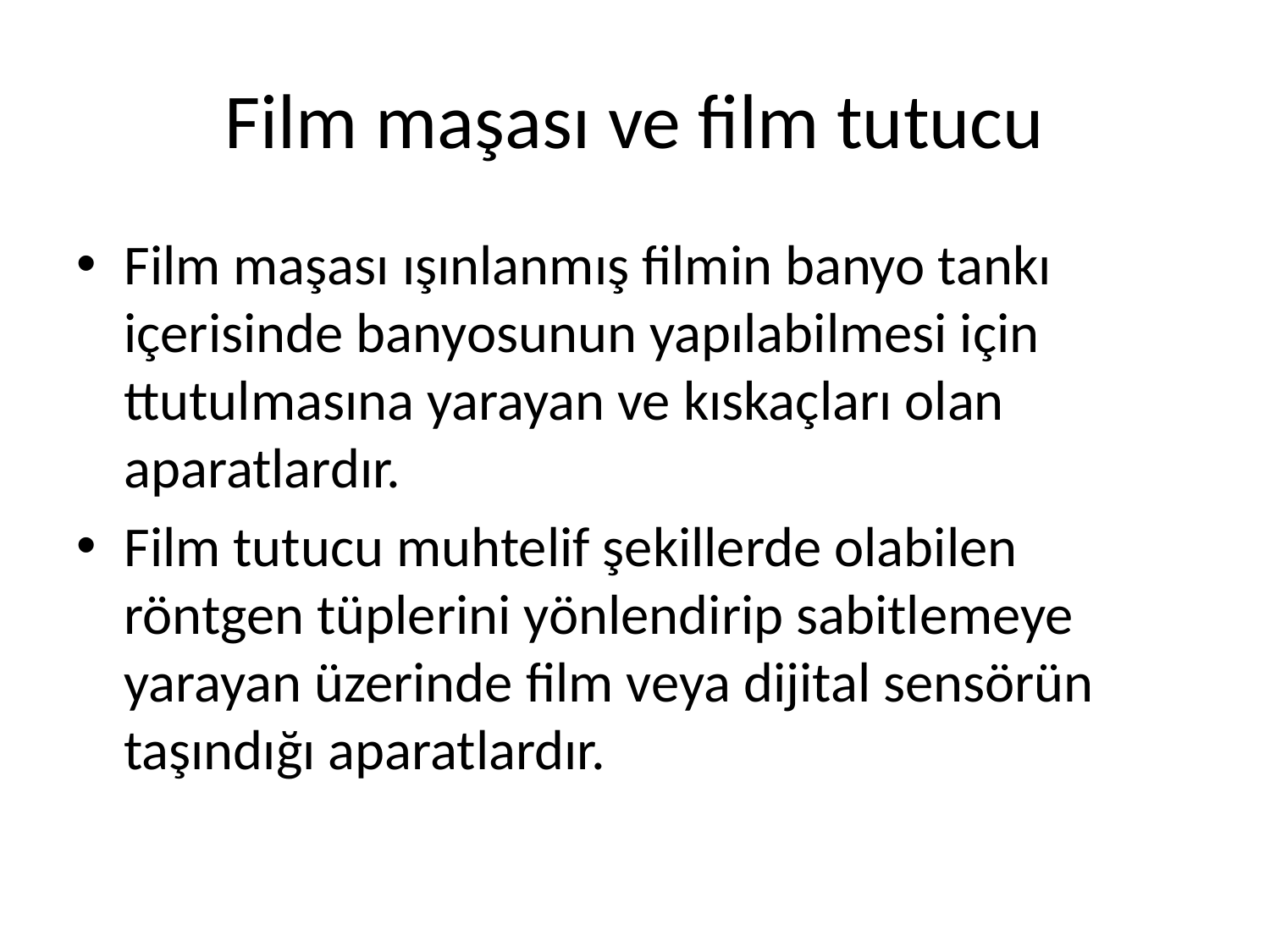

# Film maşası ve film tutucu
Film maşası ışınlanmış filmin banyo tankı içerisinde banyosunun yapılabilmesi için ttutulmasına yarayan ve kıskaçları olan aparatlardır.
Film tutucu muhtelif şekillerde olabilen röntgen tüplerini yönlendirip sabitlemeye yarayan üzerinde film veya dijital sensörün taşındığı aparatlardır.